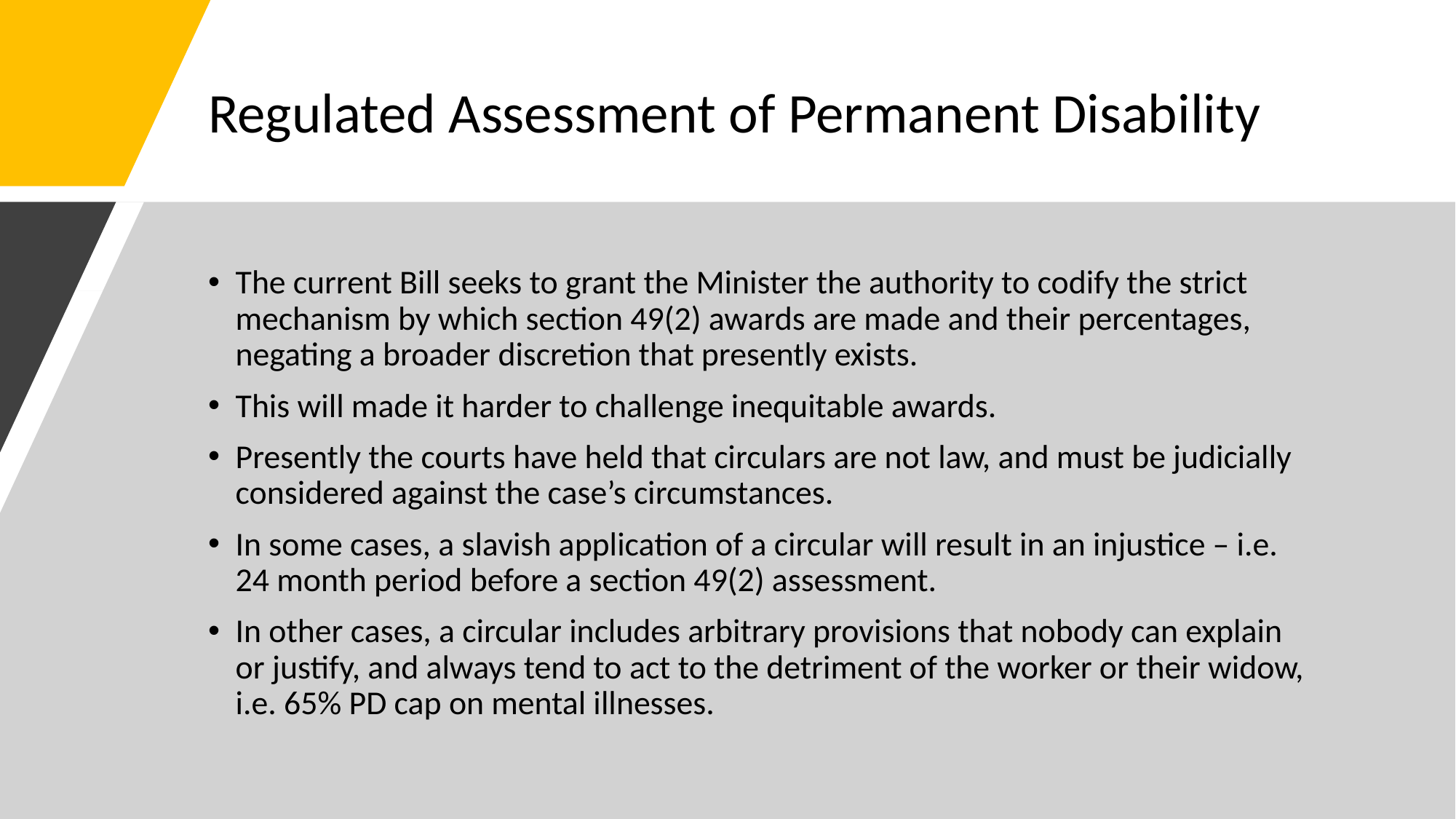

# Regulated Assessment of Permanent Disability

The current Bill seeks to grant the Minister the authority to codify the strict mechanism by which section 49(2) awards are made and their percentages, negating a broader discretion that presently exists.
This will made it harder to challenge inequitable awards.
Presently the courts have held that circulars are not law, and must be judicially considered against the case’s circumstances.
In some cases, a slavish application of a circular will result in an injustice – i.e. 24 month period before a section 49(2) assessment.
In other cases, a circular includes arbitrary provisions that nobody can explain or justify, and always tend to act to the detriment of the worker or their widow, i.e. 65% PD cap on mental illnesses.